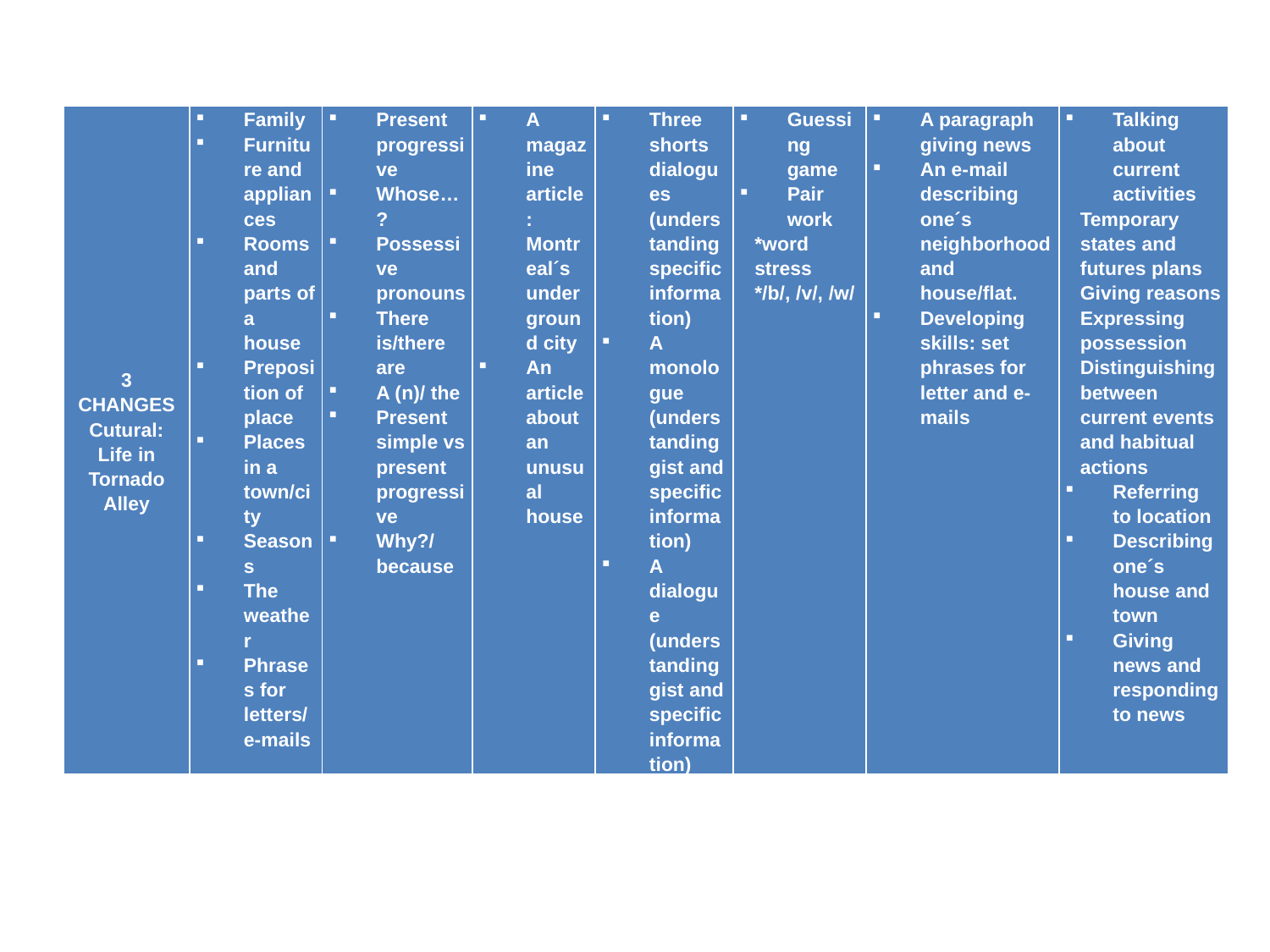

| 3 CHANGES Cutural: Life in Tornado Alley | Family Furniture and appliances Rooms and parts of a house Preposition of place Places in a town/city Seasons The weather Phrases for letters/e-mails | Present progressive Whose…? Possessive pronouns There is/there are A (n)/ the Present simple vs present progressive Why?/because | A magazine article: Montreal´s underground city An article about an unusual house | Three shorts dialogues (understanding specific information) A monologue (understanding gist and specific information) A dialogue (understanding gist and specific information) | Guessing game Pair work \*word stress \*/b/, /v/, /w/ | A paragraph giving news An e-mail describing one´s neighborhood and house/flat. Developing skills: set phrases for letter and e-mails | Talking about current activities Temporary states and futures plans Giving reasons Expressing possession Distinguishing between current events and habitual actions Referring to location Describing one´s house and town Giving news and responding to news |
| --- | --- | --- | --- | --- | --- | --- | --- |